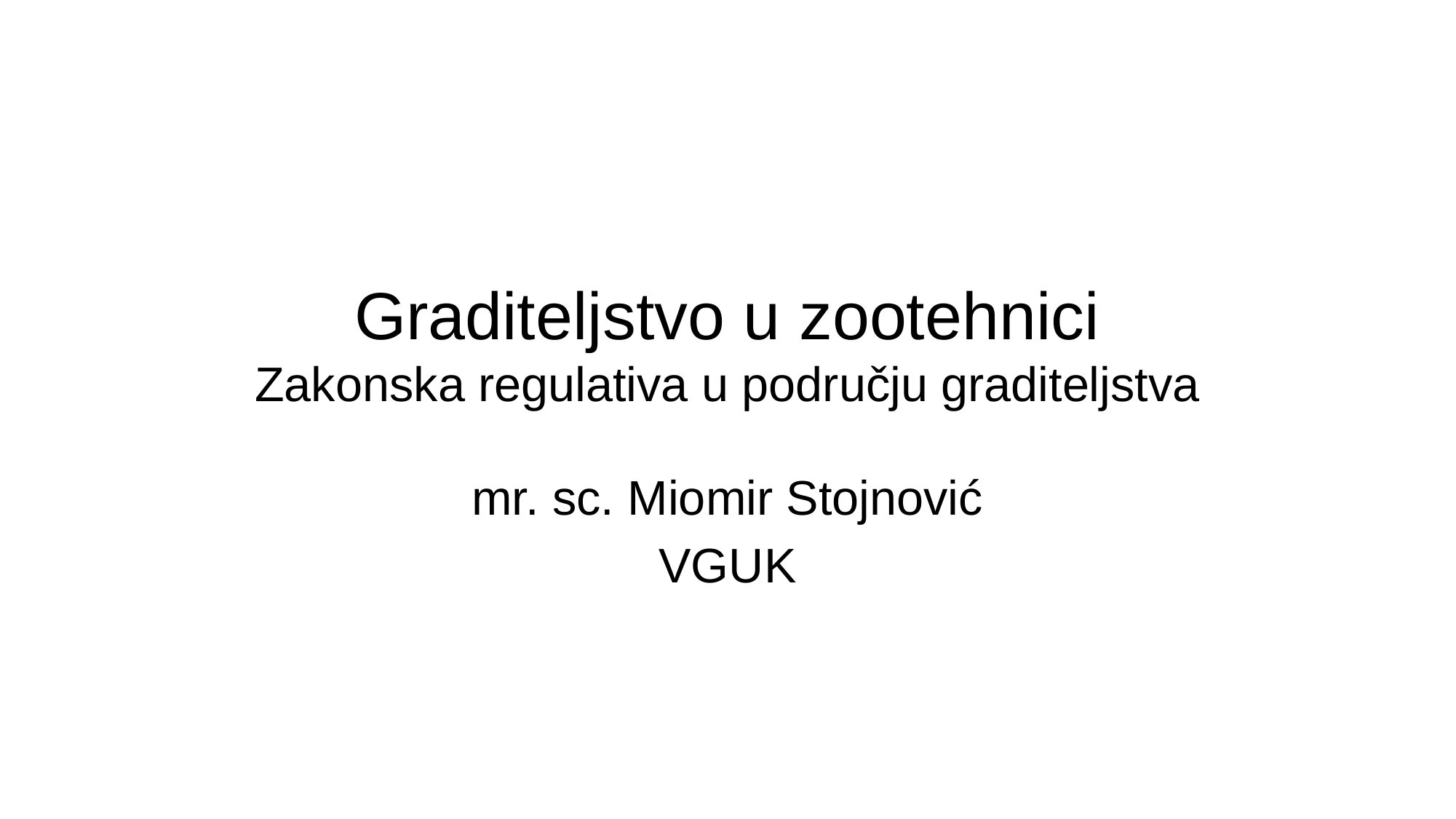

# Graditeljstvo u zootehnici Zakonska regulativa u području graditeljstva
mr. sc. Miomir Stojnović
VGUK